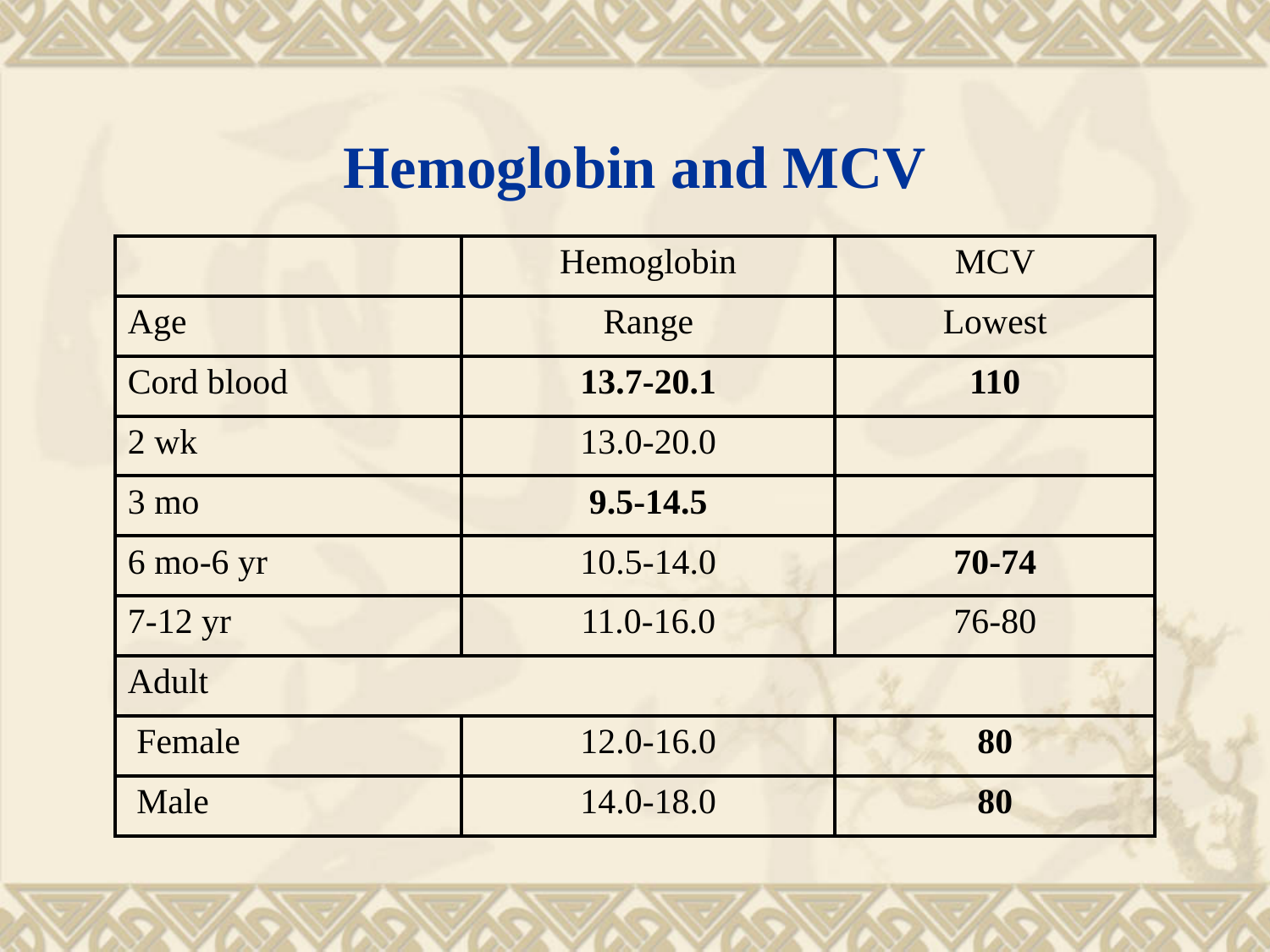

# Hemoglobin and MCV
|  | Hemoglobin | MCV |
| --- | --- | --- |
| Age | Range | Lowest |
| Cord blood | 13.7-20.1 | 110 |
| 2 wk | 13.0-20.0 |  |
| 3 mo | 9.5-14.5 |  |
| 6 mo-6 yr | 10.5-14.0 | 70-74 |
| 7-12 yr | 11.0-16.0 | 76-80 |
| Adult |  |  |
| Female | 12.0-16.0 | 80 |
| Male | 14.0-18.0 | 80 |